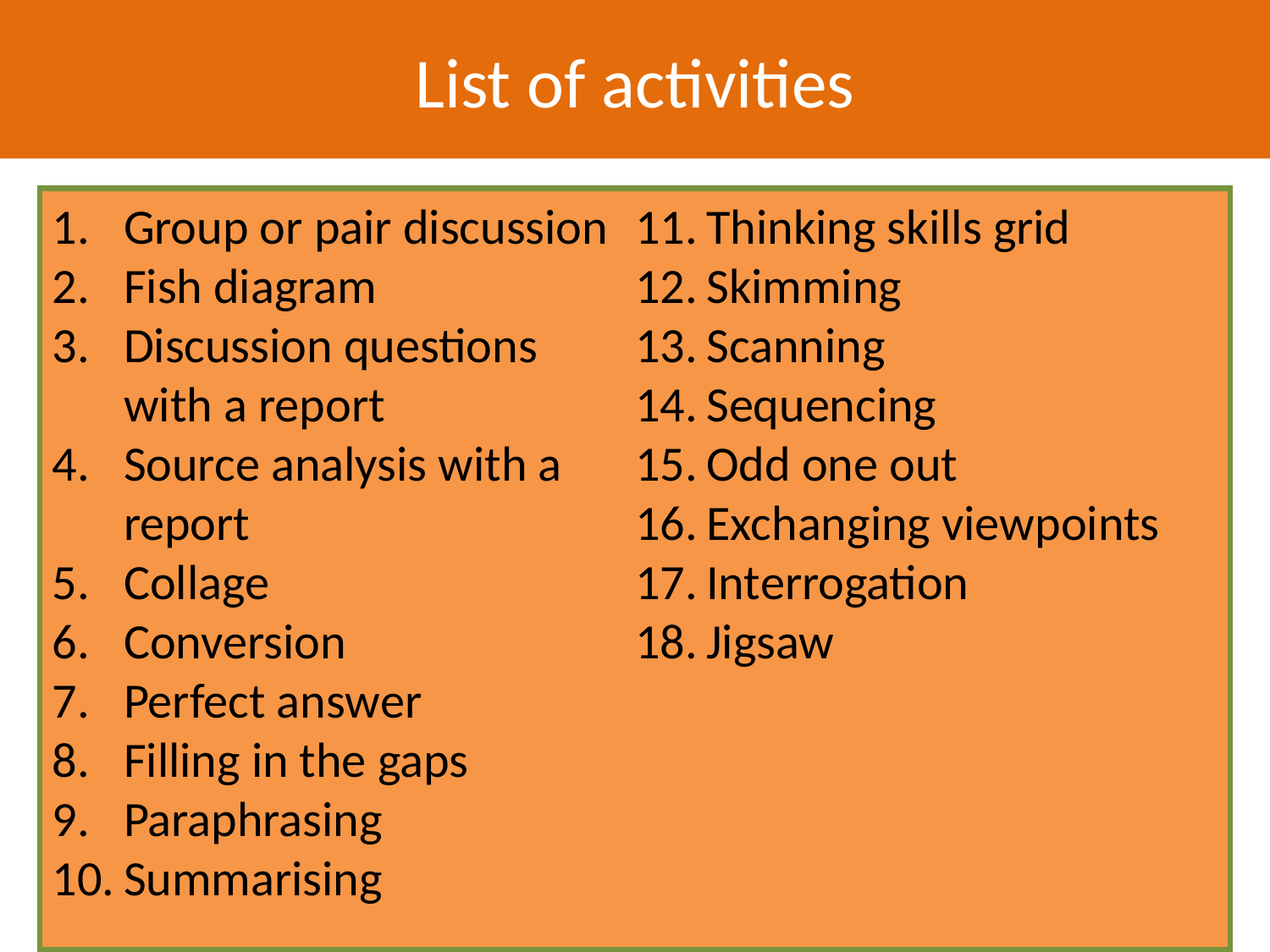

List of activities
Group or pair discussion
Fish diagram
Discussion questions
with a report
Source analysis with a report
Collage
Conversion
Perfect answer
Filling in the gaps
Paraphrasing
Summarising
Thinking skills grid
Skimming
Scanning
Sequencing
Odd one out
Exchanging viewpoints
Interrogation
Jigsaw